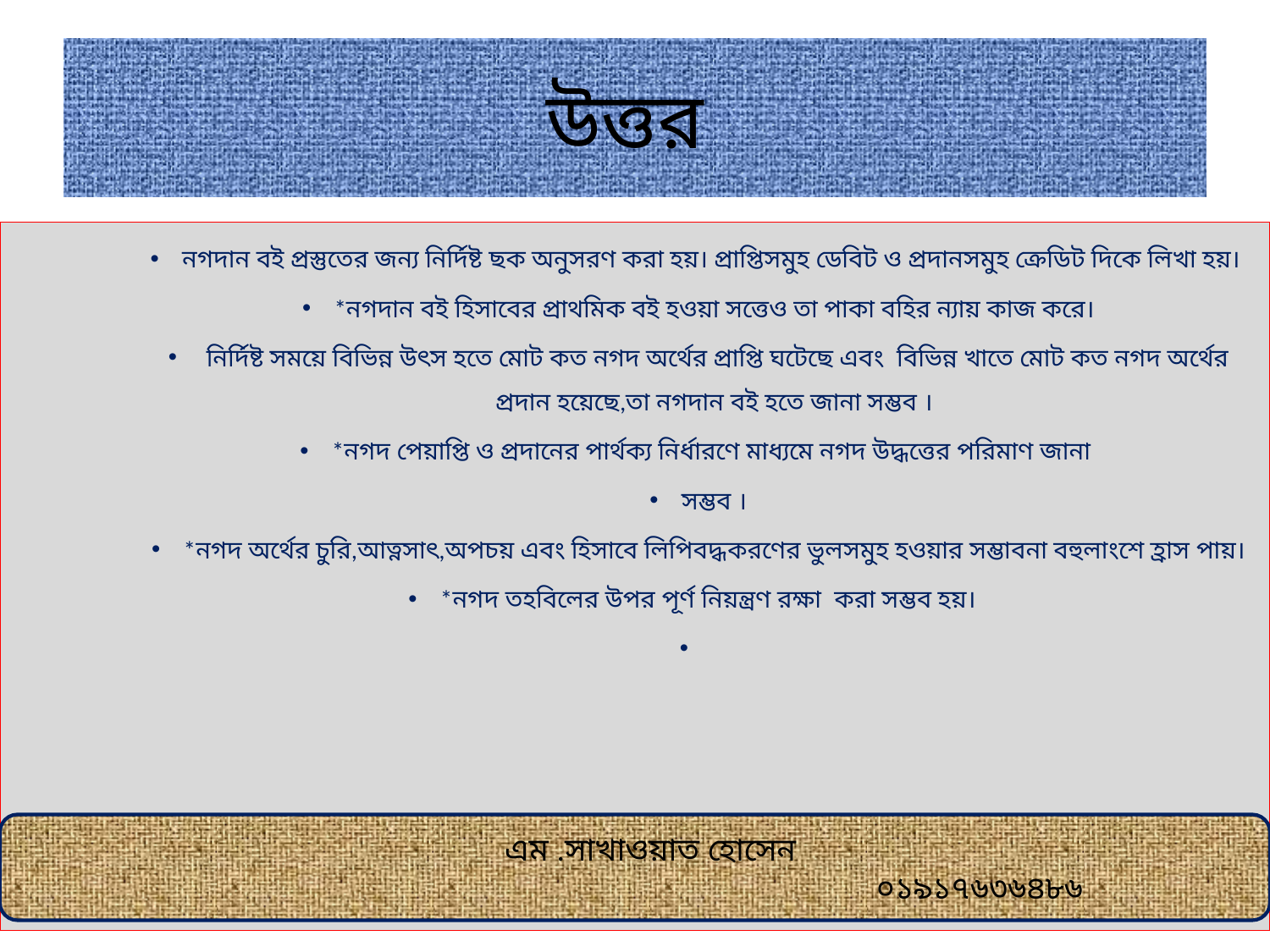

# উত্তর
নগদান বই প্রস্তুতের জন্য নির্দিষ্ট ছক অনুসরণ করা হয়। প্রাপ্তিসমুহ ডেবিট ও প্রদানসমুহ ক্রেডিট দিকে লিখা হয়।
*নগদান বই হিসাবের প্রাথমিক বই হওয়া সত্তেও তা পাকা বহির ন্যায় কাজ করে।
 নির্দিষ্ট সময়ে বিভিন্ন উৎস হতে মোট কত নগদ অর্থের প্রাপ্তি ঘটেছে এবং  বিভিন্ন খাতে মোট কত নগদ অর্থের প্রদান হয়েছে,তা নগদান বই হতে জানা সম্ভব ।
*নগদ পেয়াপ্তি ও প্রদানের পার্থক্য নির্ধারণে মাধ্যমে নগদ উদ্ধত্তের পরিমাণ জানা
সম্ভব ।
*নগদ অর্থের চুরি,আত্নসাৎ,অপচয় এবং হিসাবে লিপিবদ্ধকরণের ভুলসমুহ হওয়ার সম্ভাবনা বহুলাংশে হ্রাস পায়।
*নগদ তহবিলের উপর পূর্ণ নিয়ন্ত্রণ রক্ষা  করা সম্ভব হয়।

                                                           এম .সাখাওয়াত হোসেন
                                                                                                        ০১৯১৭৬৩৬৪৮৬